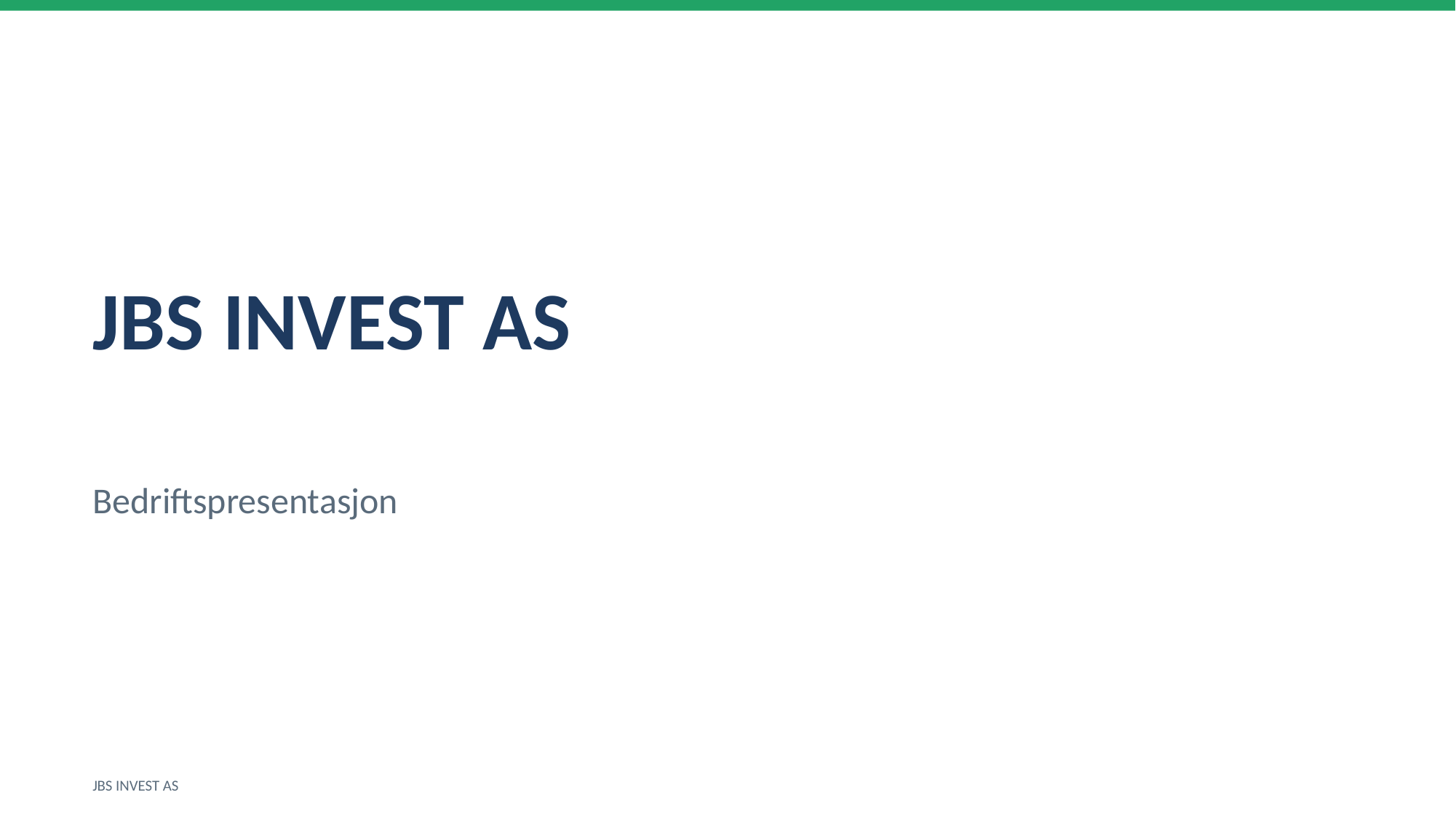

JBS INVEST AS
Bedriftspresentasjon
JBS INVEST AS